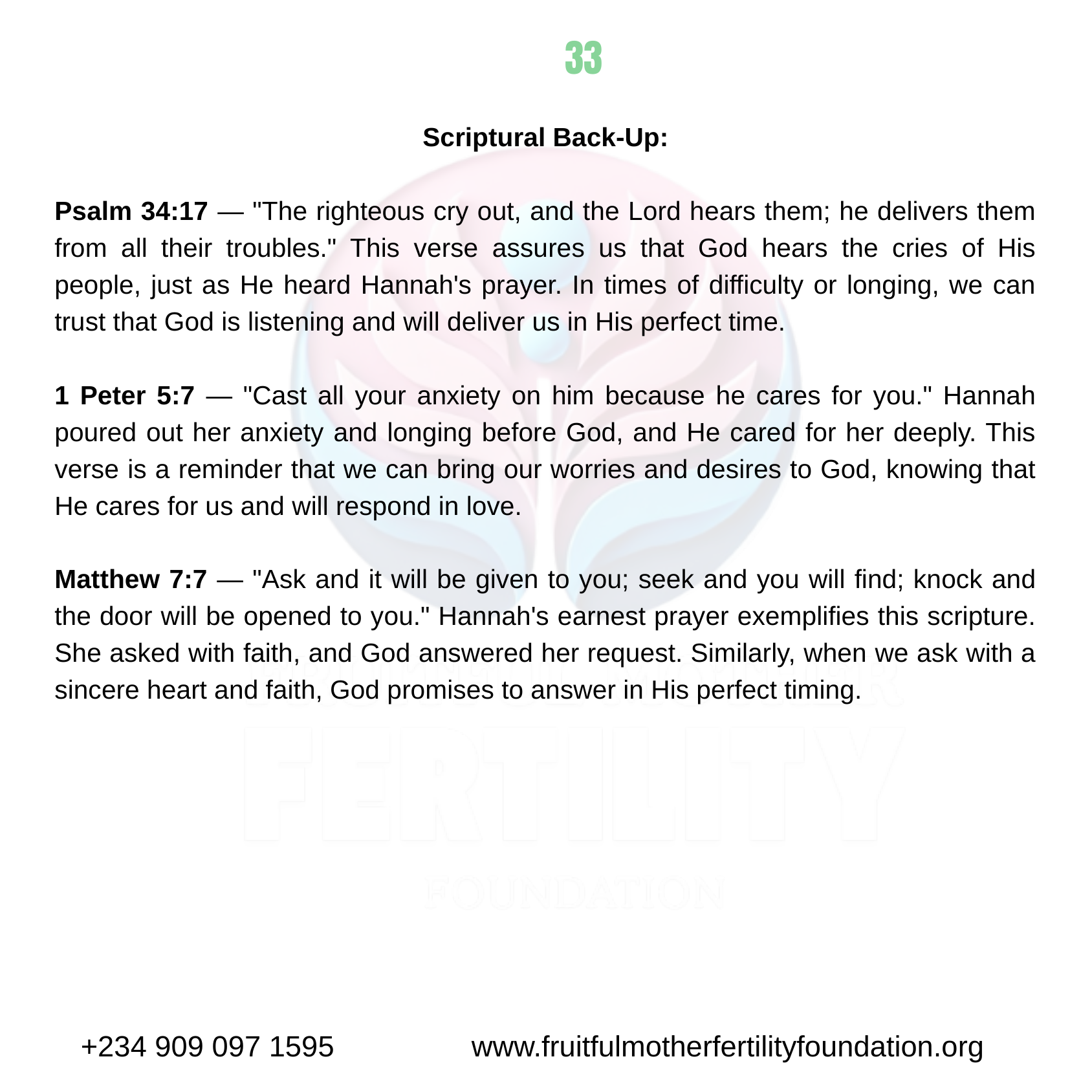

33

Scriptural Back-Up:

Psalm 34:17 — "The righteous cry out, and the Lord hears them; he delivers them from all their troubles." This verse assures us that God hears the cries of His people, just as He heard Hannah's prayer. In times of difficulty or longing, we can trust that God is listening and will deliver us in His perfect time.

1 Peter 5:7 — "Cast all your anxiety on him because he cares for you." Hannah poured out her anxiety and longing before God, and He cared for her deeply. This verse is a reminder that we can bring our worries and desires to God, knowing that He cares for us and will respond in love.

Matthew 7:7 — "Ask and it will be given to you; seek and you will find; knock and the door will be opened to you." Hannah's earnest prayer exemplifies this scripture. She asked with faith, and God answered her request. Similarly, when we ask with a sincere heart and faith, God promises to answer in His perfect timing.

+234 909 097 1595                 www.fruitfulmotherfertilityfoundation.org